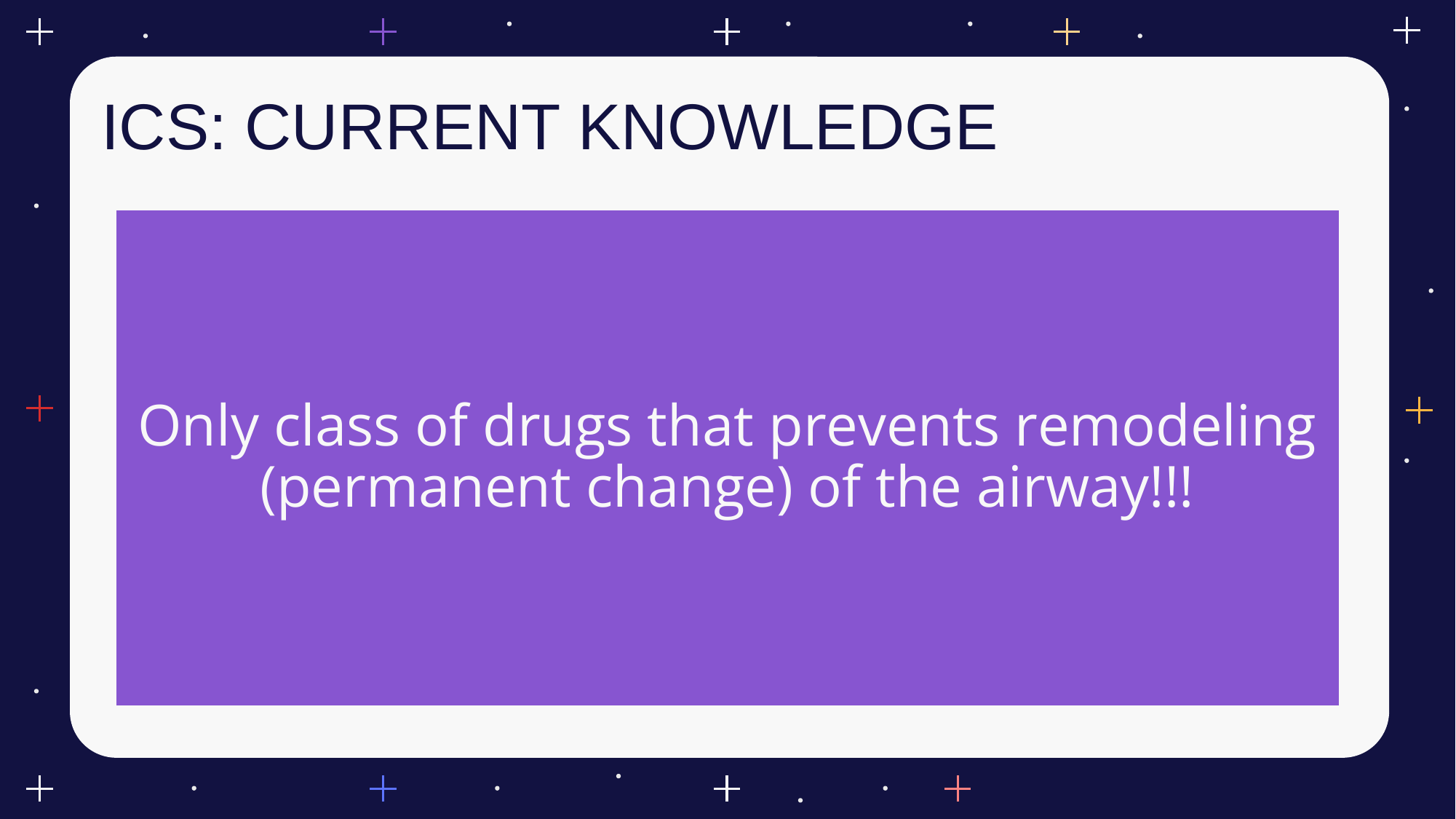

# ICS: CURRENT KNOWLEDGE
Reduce hospitalizations and death
Prevent SEVERE exacerbations
Reduce symptoms
Improve lung function
Prevent exercise-induced bronchoconstriction
Prevent need for additional therapy
Only class of drugs that prevents remodeling (permanent change) of the airway!!!